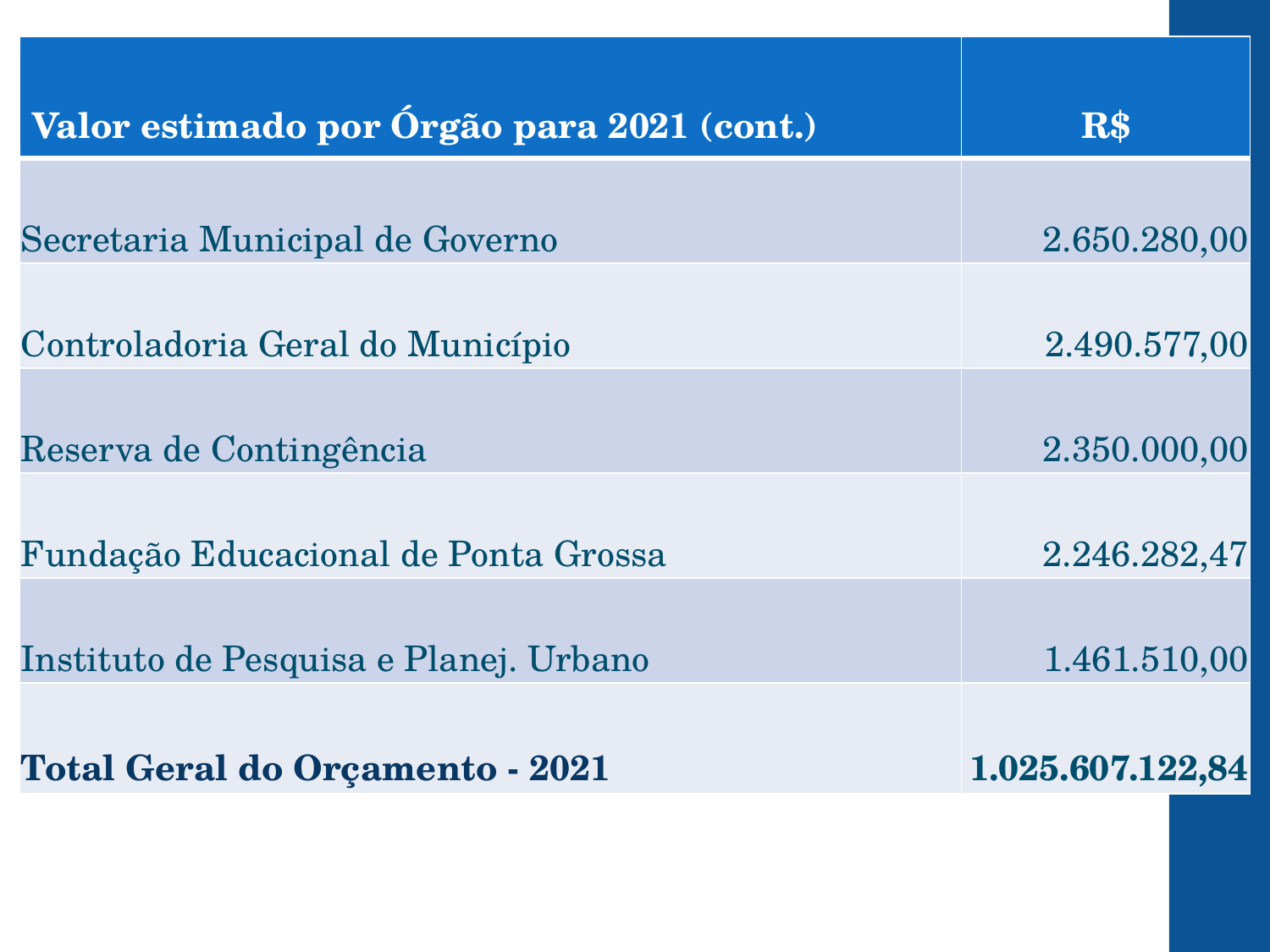

| Valor estimado por Órgão para 2021 (cont.) | R$ |
| --- | --- |
| Secretaria Municipal de Governo | 2.650.280,00 |
| Controladoria Geral do Município | 2.490.577,00 |
| Reserva de Contingência | 2.350.000,00 |
| Fundação Educacional de Ponta Grossa | 2.246.282,47 |
| Instituto de Pesquisa e Planej. Urbano | 1.461.510,00 |
| Total Geral do Orçamento - 2021 | 1.025.607.122,84 |